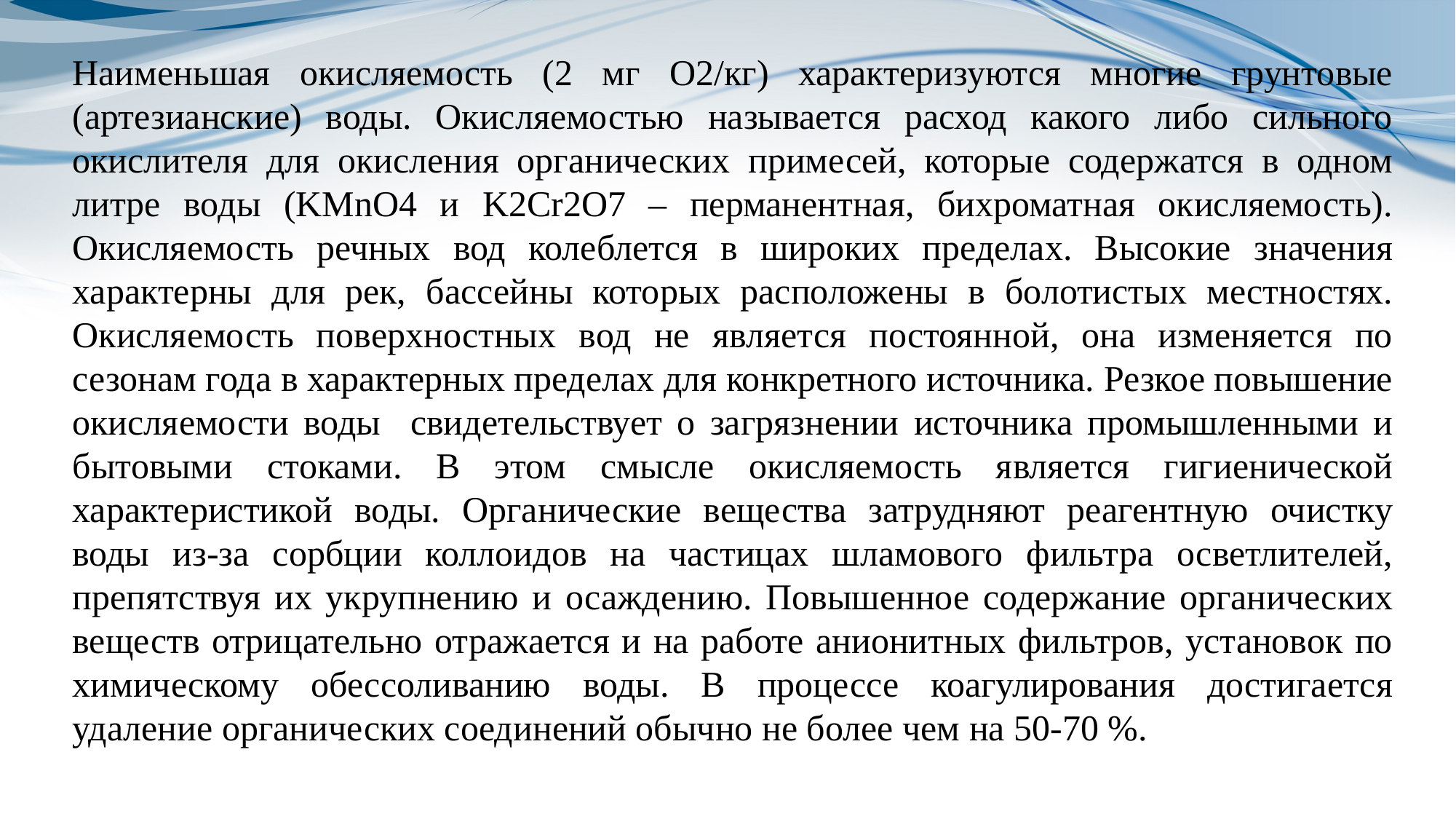

Наименьшая окисляемость (2 мг O2/кг) характеризуются многие грунтовые (артезианские) воды. Окисляемостью называется расход какого либо сильного окислителя для окисления органических примесей, которые содержатся в одном литре воды (KMnO4 и K2Cr2O7 – перманентная, бихроматная окисляемость). Окисляемость речных вод колеблется в широких пределах. Высокие значения характерны для рек, бассейны которых расположены в болотистых местностях. Окисляемость поверхностных вод не является постоянной, она изменяется по сезонам года в характерных пределах для конкретного источника. Резкое повышение окисляемости воды  свидетельствует о загрязнении источника промышленными и бытовыми стоками. В этом смысле окисляемость является гигиенической характеристикой воды. Органические вещества затрудняют реагентную очистку воды из-за сорбции коллоидов на частицах шламового фильтра осветлителей, препятствуя их укрупнению и осаждению. Повышенное содержание органических веществ отрицательно отражается и на работе анионитных фильтров, установок по химическому обессоливанию воды. В процессе коагулирования достигается удаление органических соединений обычно не более чем на 50-70 %.